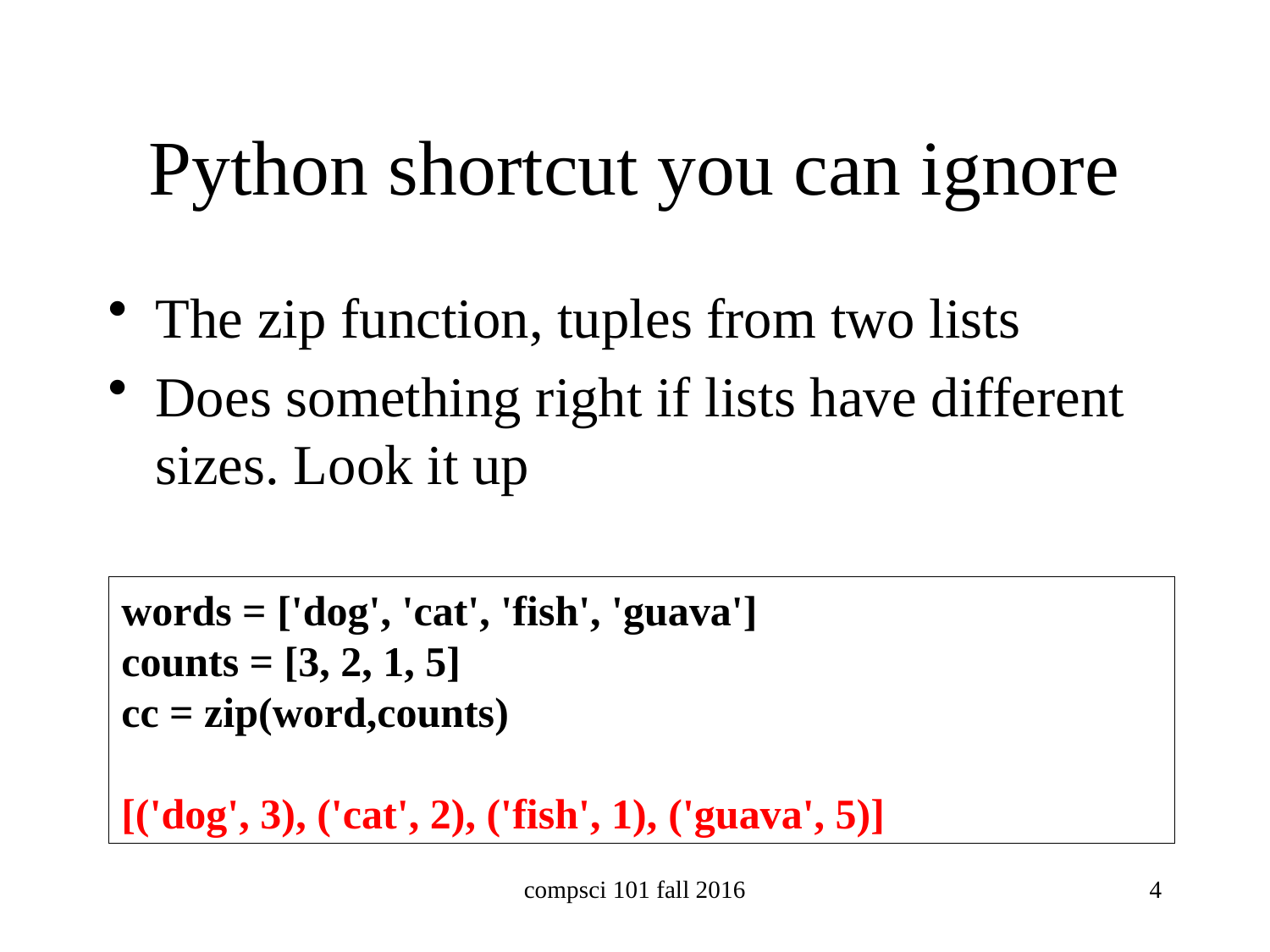

# Python shortcut you can ignore
The zip function, tuples from two lists
Does something right if lists have different sizes. Look it up

words = ['dog', 'cat', 'fish', 'guava']
counts = [3, 2, 1, 5]
cc = zip(word,counts)

[('dog', 3), ('cat', 2), ('fish', 1), ('guava', 5)]
compsci 101 fall 2016
4